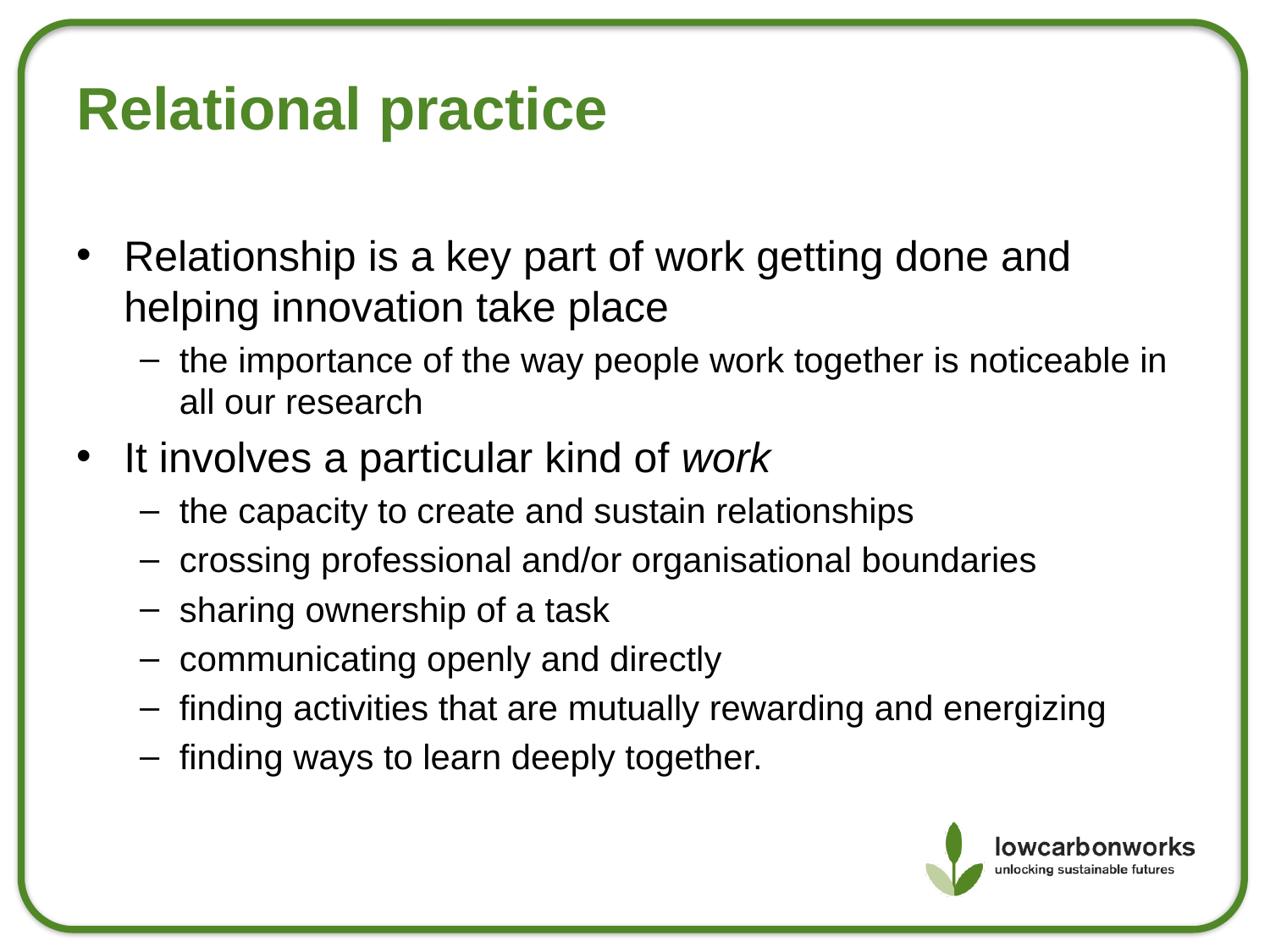

Relational practice
Relationship is a key part of work getting done and helping innovation take place
the importance of the way people work together is noticeable in all our research
It involves a particular kind of work
the capacity to create and sustain relationships
crossing professional and/or organisational boundaries
sharing ownership of a task
communicating openly and directly
finding activities that are mutually rewarding and energizing
finding ways to learn deeply together.